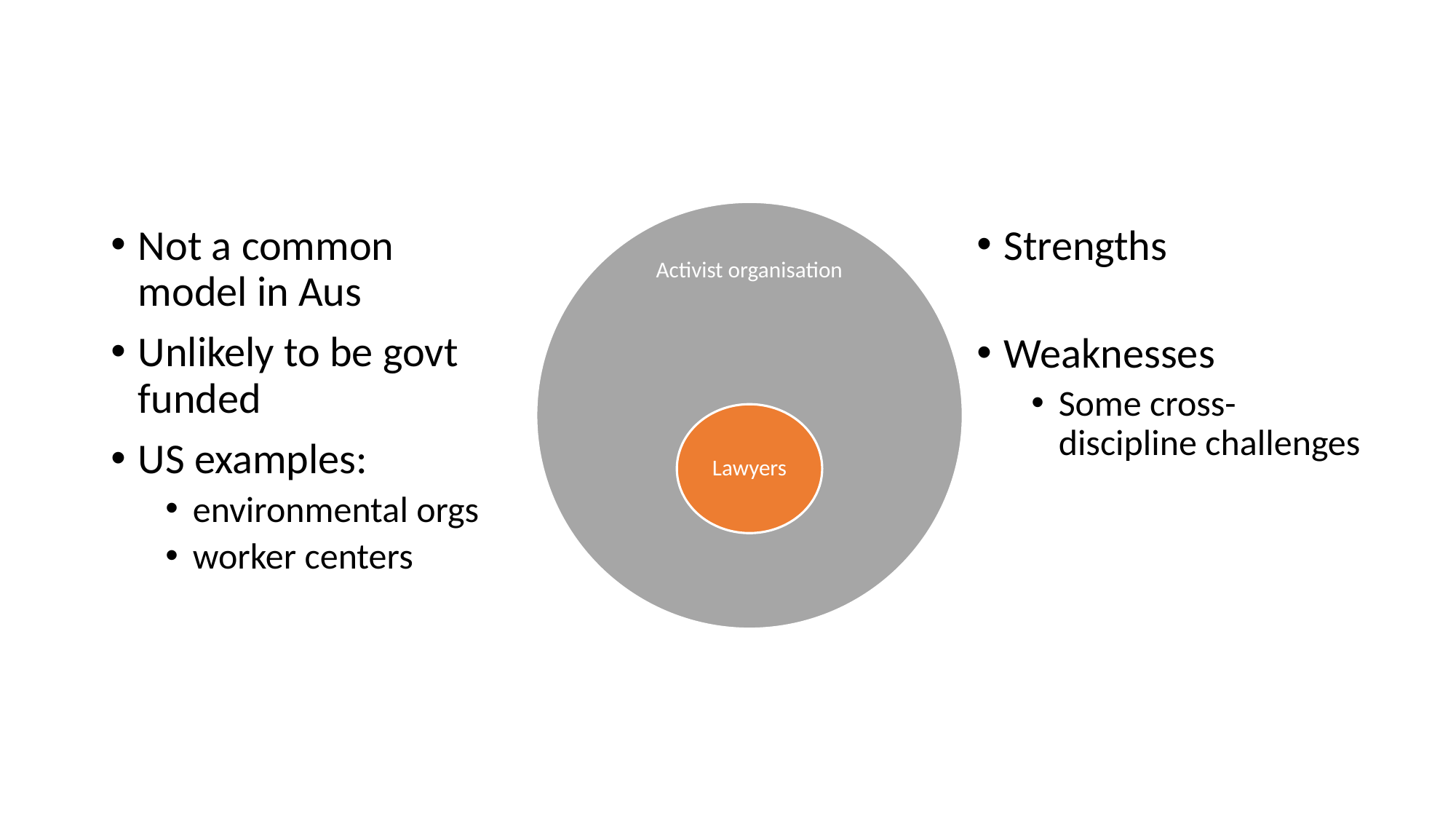

Activist organisation
Lawyers
Not a common model in Aus
Unlikely to be govt funded
US examples:
environmental orgs
worker centers
Strengths

Weaknesses
Some cross-discipline challenges